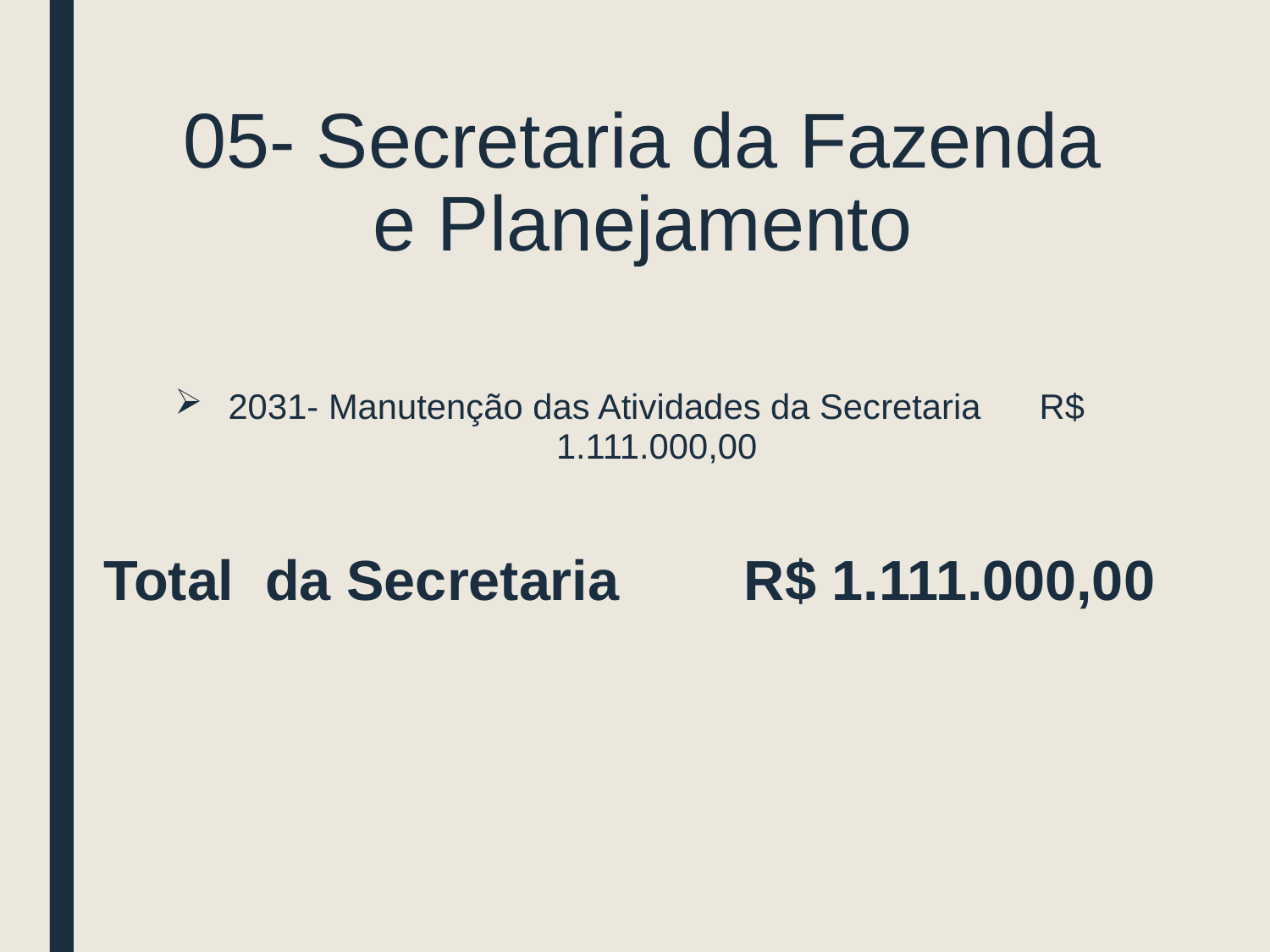

# 05- Secretaria da Fazenda e Planejamento

2031- Manutenção das Atividades da Secretaria      R$ 1.111.000,00

Total  da Secretaria        R$ 1.111.000,00